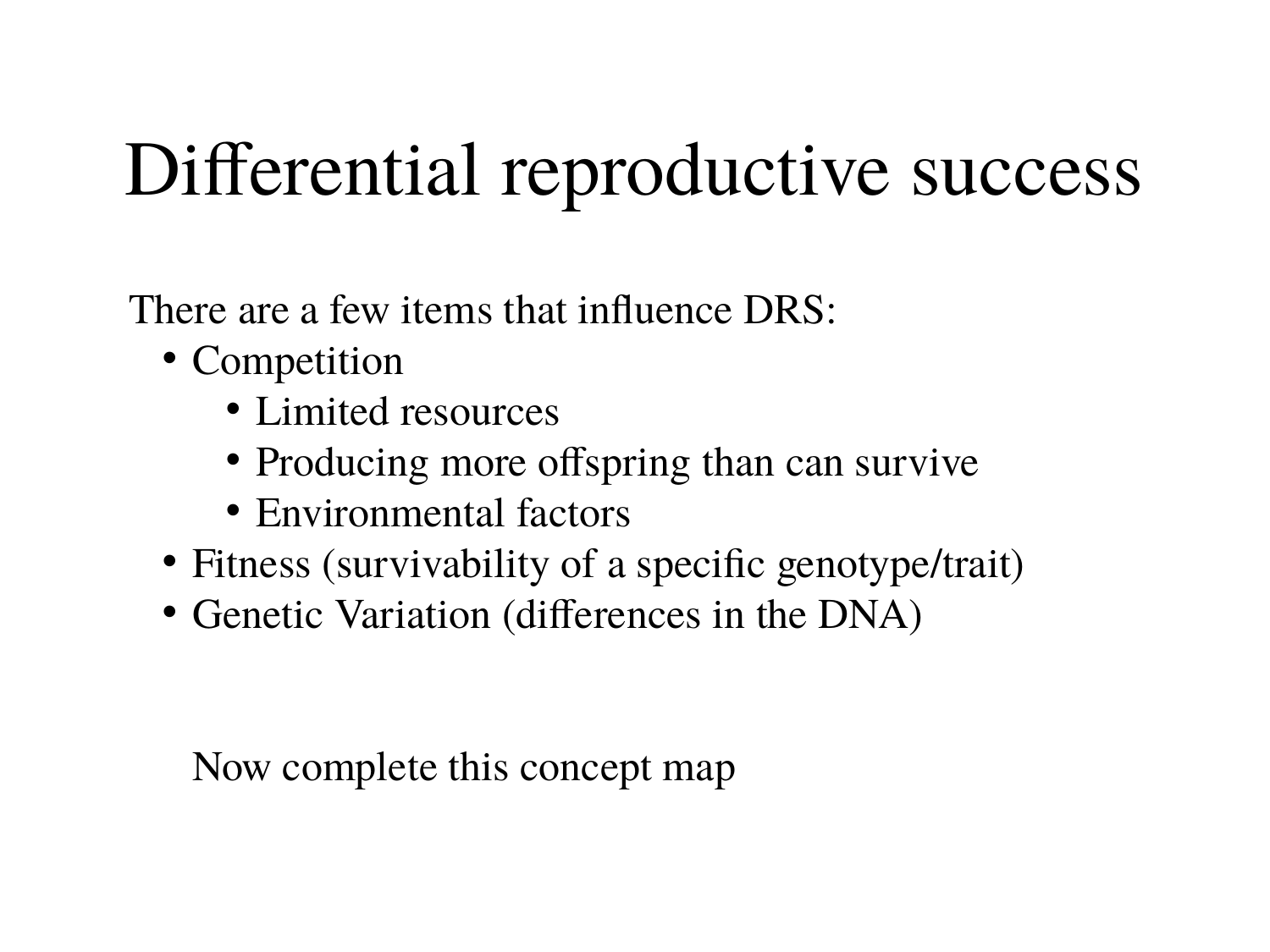

# Differential reproductive success
There are a few items that influence DRS:
Competition
Limited resources
Producing more offspring than can survive
Environmental factors
Fitness (survivability of a specific genotype/trait)
Genetic Variation (differences in the DNA)

Now complete this concept map